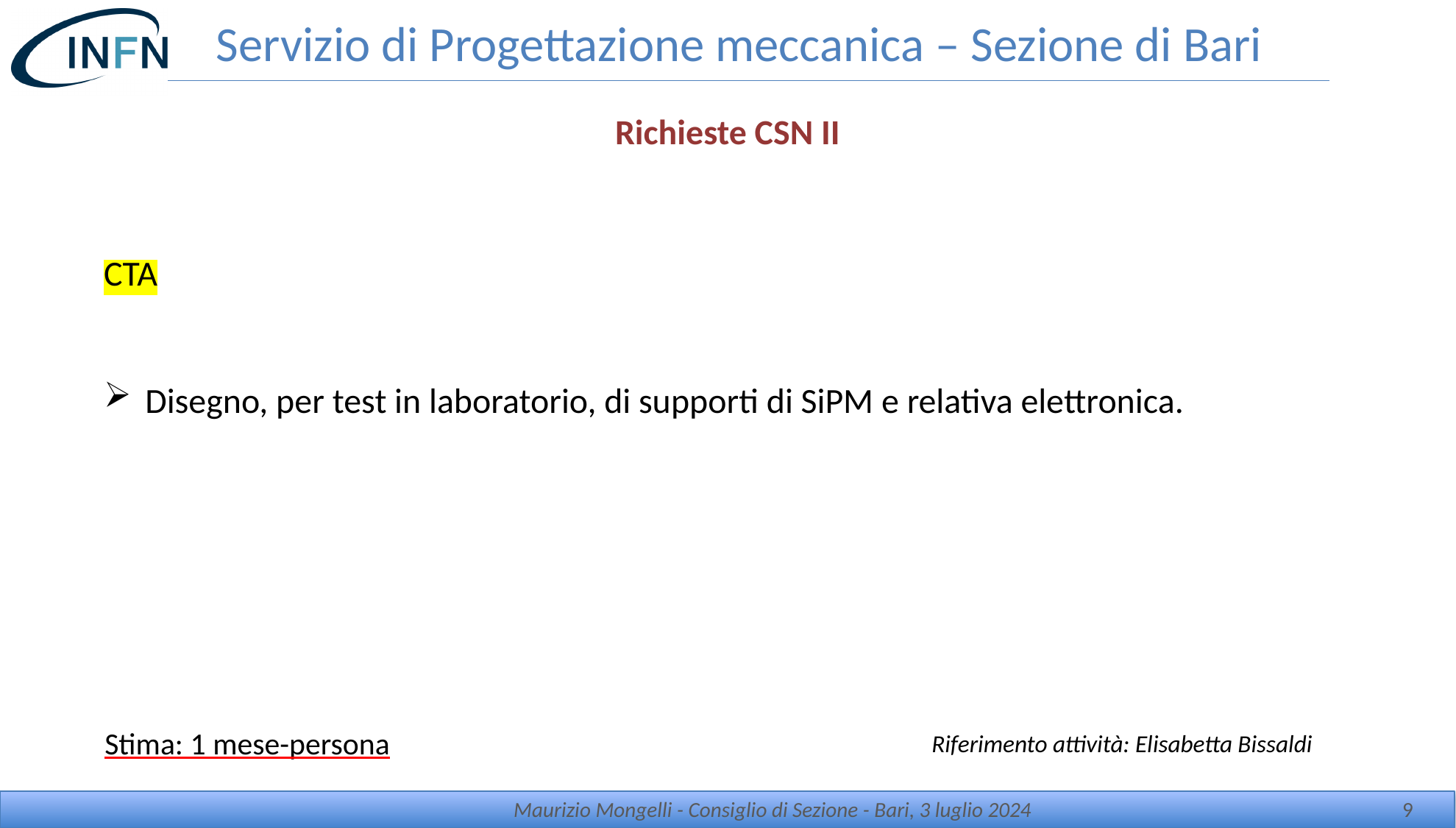

# Servizio di Progettazione meccanica – Sezione di Bari
Richieste CSN II

CTA

Disegno, per test in laboratorio, di supporti di SiPM e relativa elettronica.

Stima: 1 mese-persona
Riferimento attività: Elisabetta Bissaldi
Maurizio Mongelli - Consiglio di Sezione - Bari, 3 luglio 2024
9